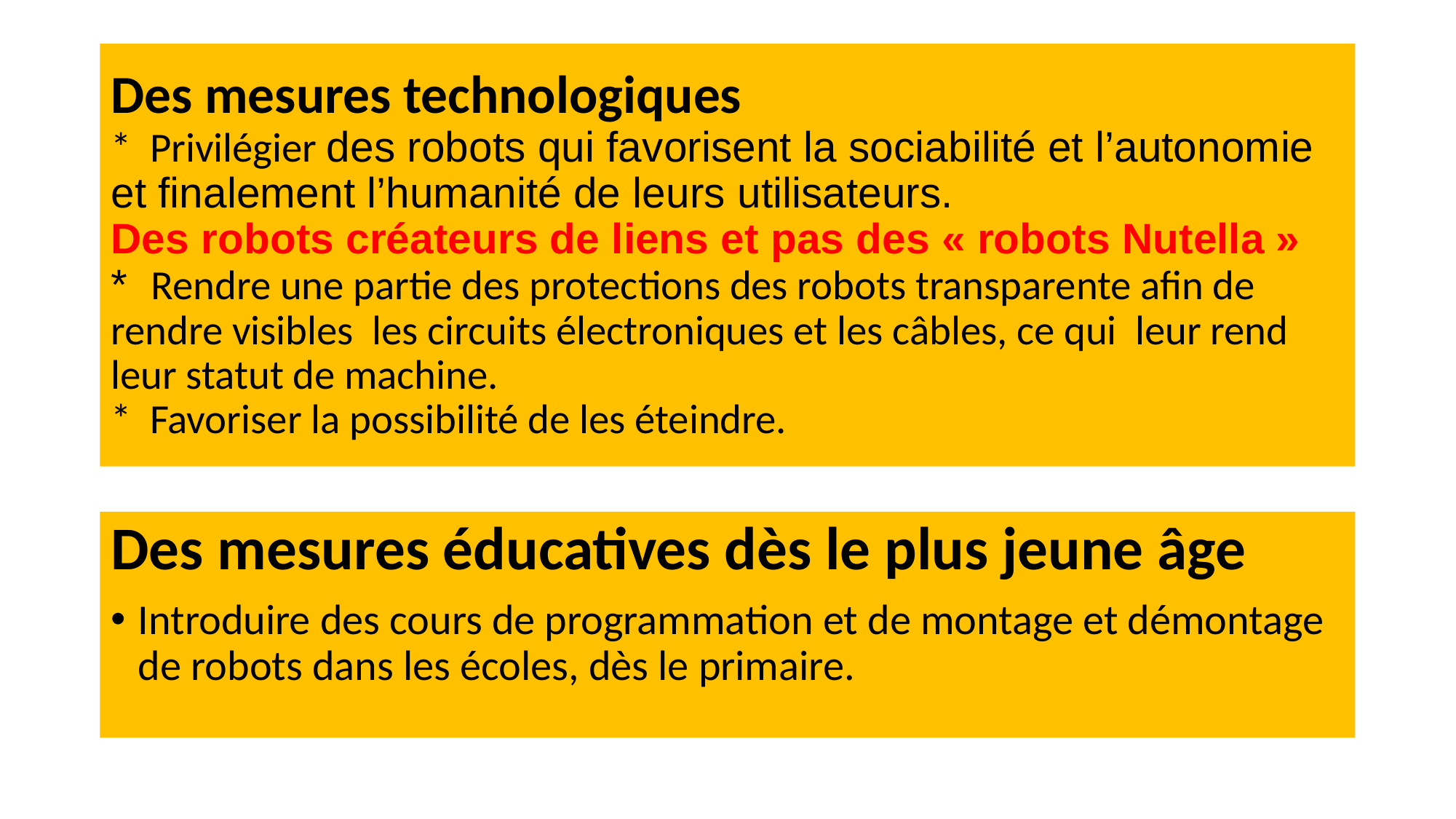

# Des mesures technologiques *  Privilégier des robots qui favorisent la sociabilité et l’autonomie et finalement l’humanité de leurs utilisateurs. Des robots créateurs de liens et pas des « robots Nutella » *  Rendre une partie des protections des robots transparente afin de rendre visibles  les circuits électroniques et les câbles, ce qui  leur rend leur statut de machine. *  Favoriser la possibilité de les éteindre.
Des mesures éducatives dès le plus jeune âge
Introduire des cours de programmation et de montage et démontage de robots dans les écoles, dès le primaire.